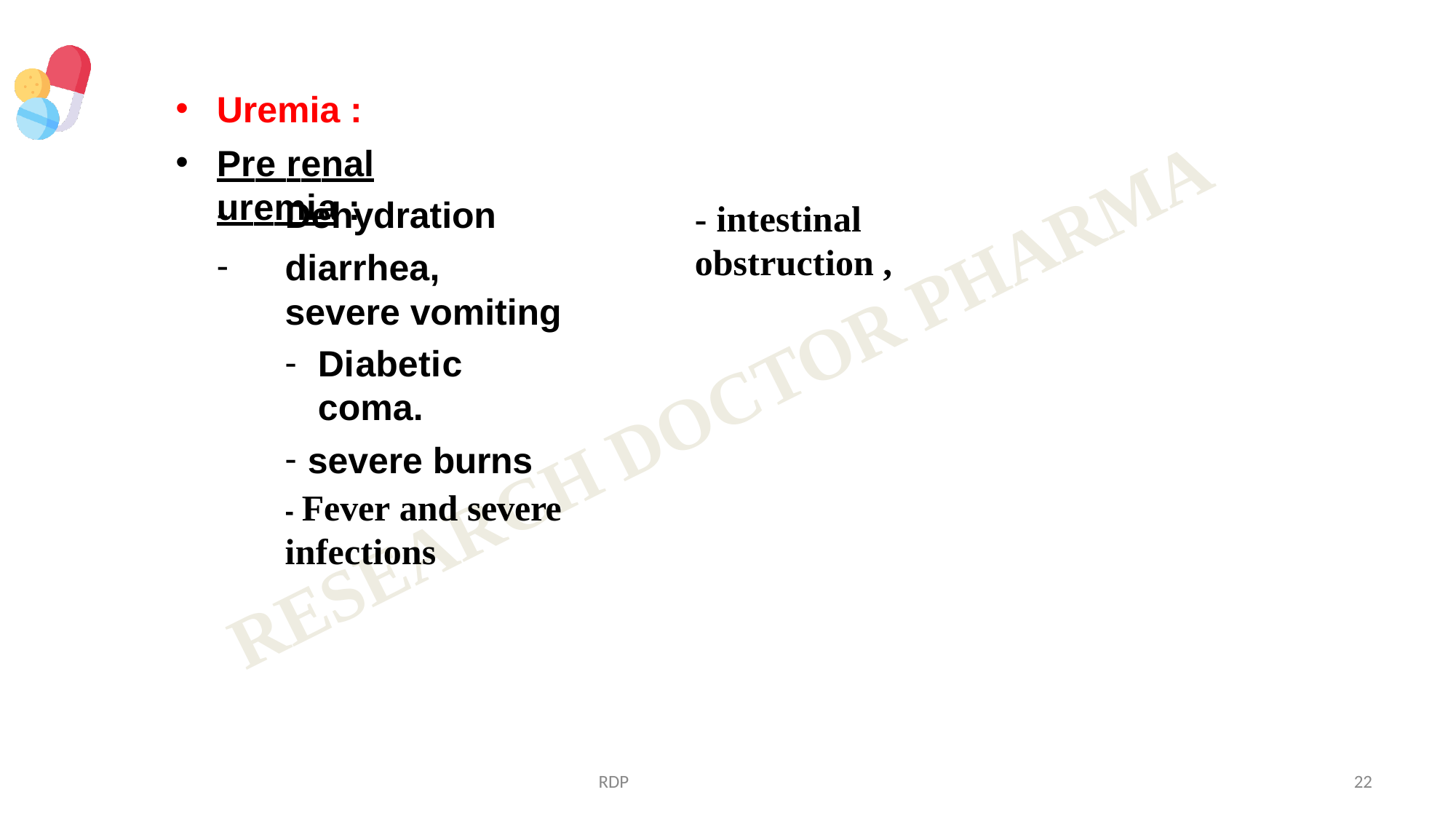

Uremia :
Pre renal	uremia :
Dehydration
diarrhea,  severe vomiting
Diabetic coma.
severe burns
- Fever and severe infections
- intestinal obstruction ,
RDP
22